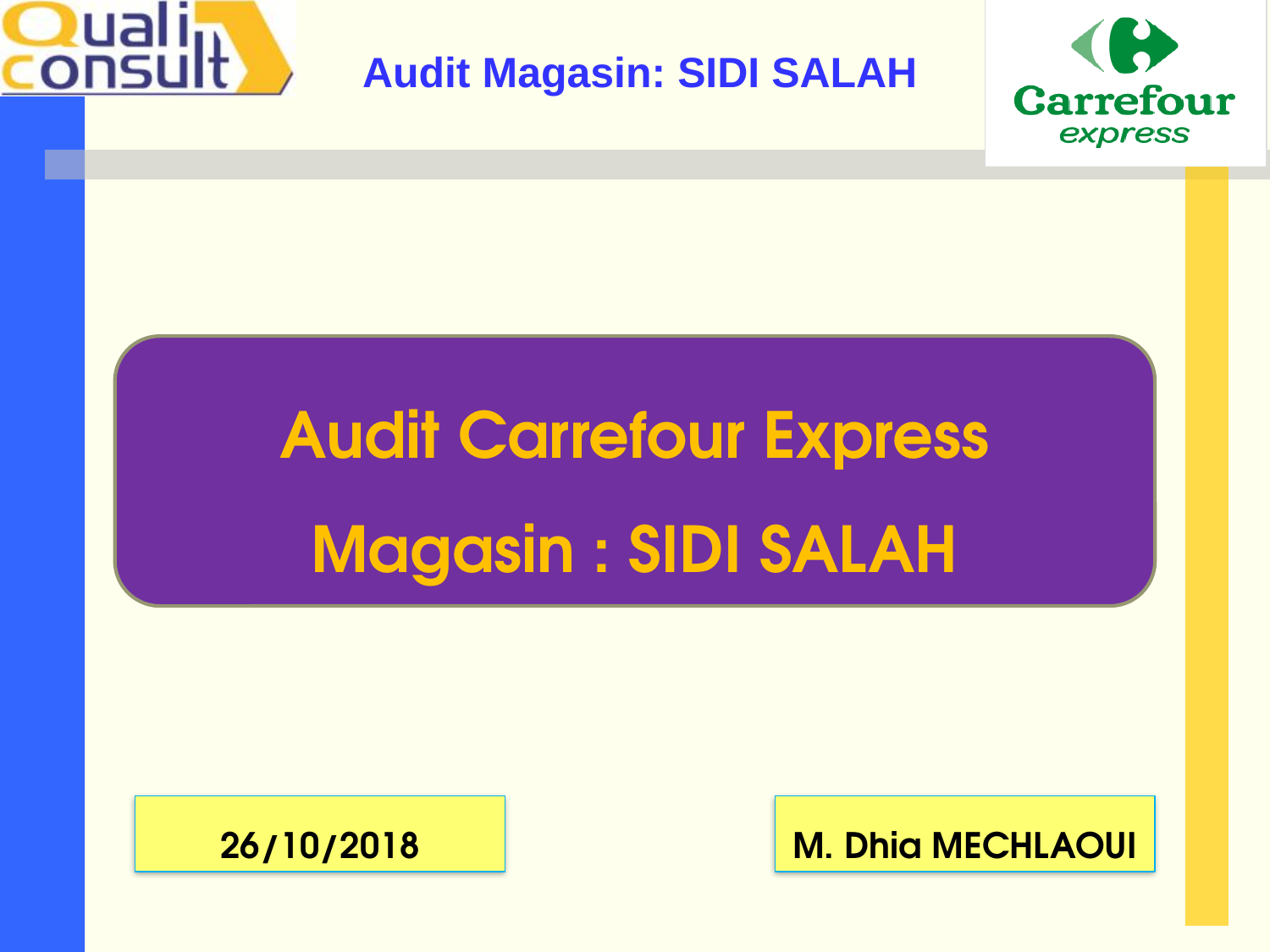

Audit Carrefour Express
Magasin : SIDI SALAH
26/10/2018
M. Dhia MECHLAOUI